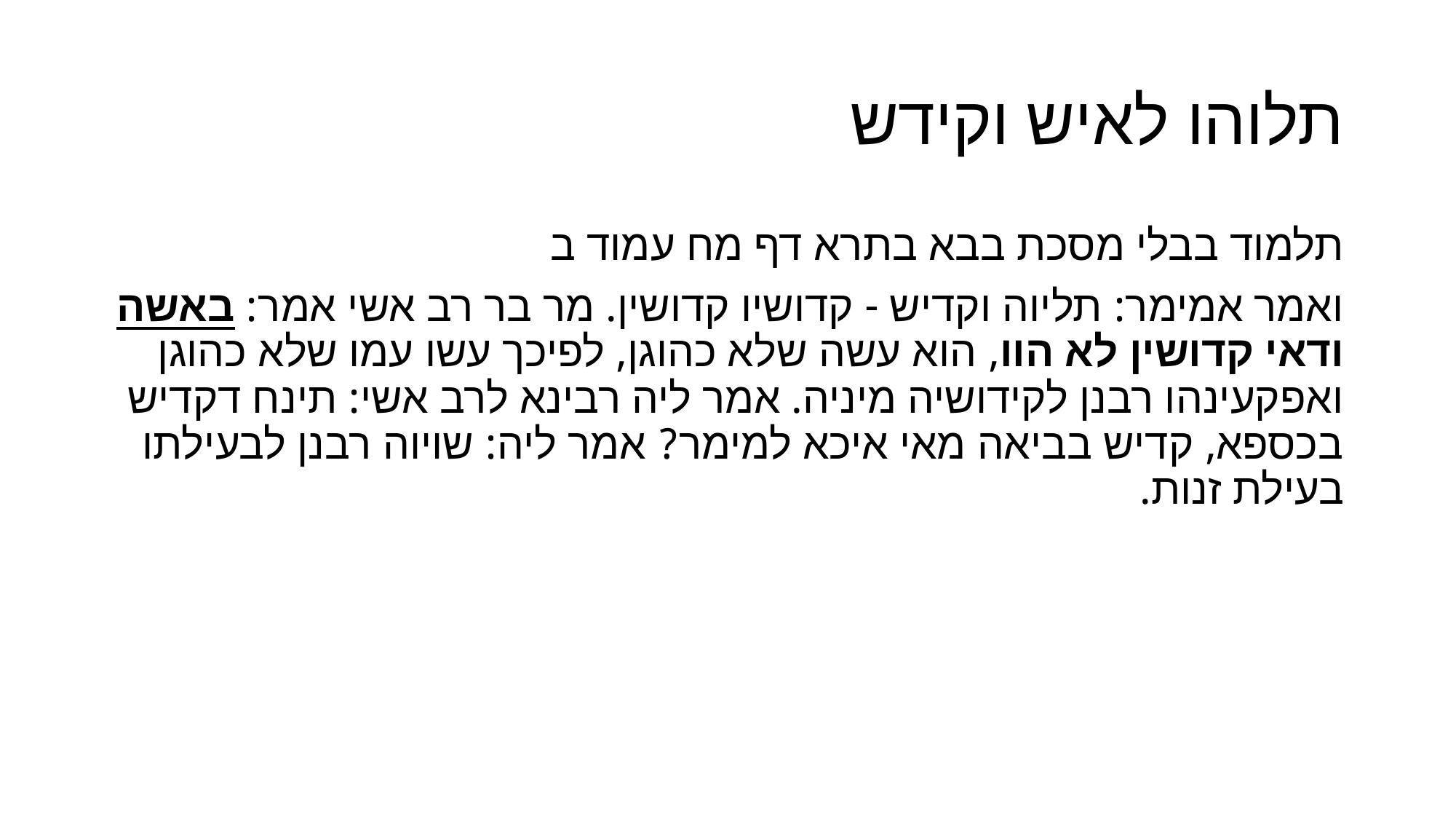

# תלוהו לאיש וקידש
תלמוד בבלי מסכת בבא בתרא דף מח עמוד ב
ואמר אמימר: תליוה וקדיש - קדושיו קדושין. מר בר רב אשי אמר: באשה ודאי קדושין לא הוו, הוא עשה שלא כהוגן, לפיכך עשו עמו שלא כהוגן ואפקעינהו רבנן לקידושיה מיניה. אמר ליה רבינא לרב אשי: תינח דקדיש בכספא, קדיש בביאה מאי איכא למימר? אמר ליה: שויוה רבנן לבעילתו בעילת זנות.